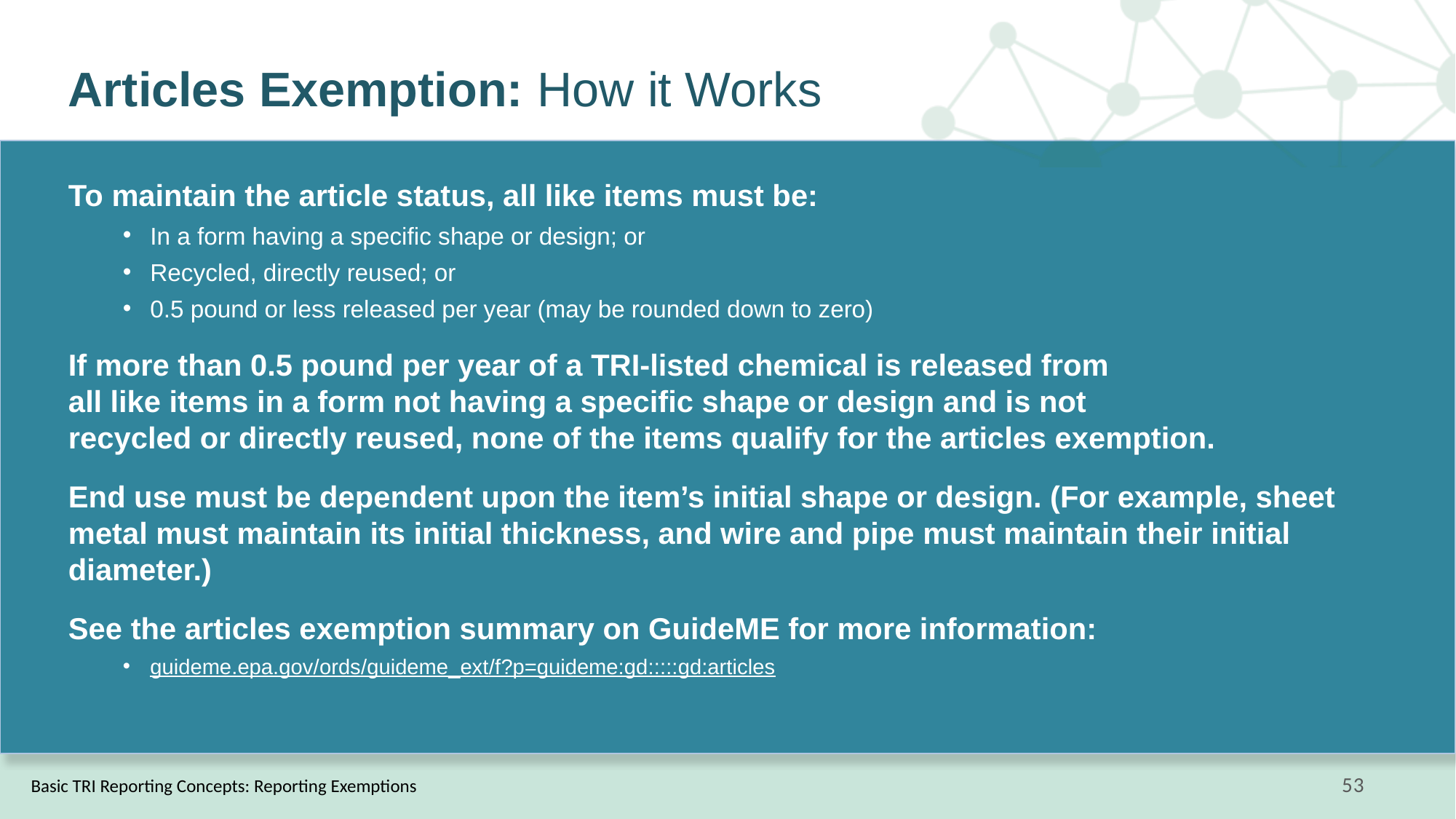

# Articles Exemption: How it Works
To maintain the article status, all like items must be:
In a form having a specific shape or design; or
Recycled, directly reused; or
0.5 pound or less released per year (may be rounded down to zero)
If more than 0.5 pound per year of a TRI-listed chemical is released from
all like items in a form not having a specific shape or design and is not
recycled or directly reused, none of the items qualify for the articles exemption.
End use must be dependent upon the item’s initial shape or design. (For example, sheet metal must maintain its initial thickness, and wire and pipe must maintain their initial diameter.)
See the articles exemption summary on GuideME for more information:
guideme.epa.gov/ords/guideme_ext/f?p=guideme:gd:::::gd:articles
Basic TRI Reporting Concepts: Reporting Exemptions